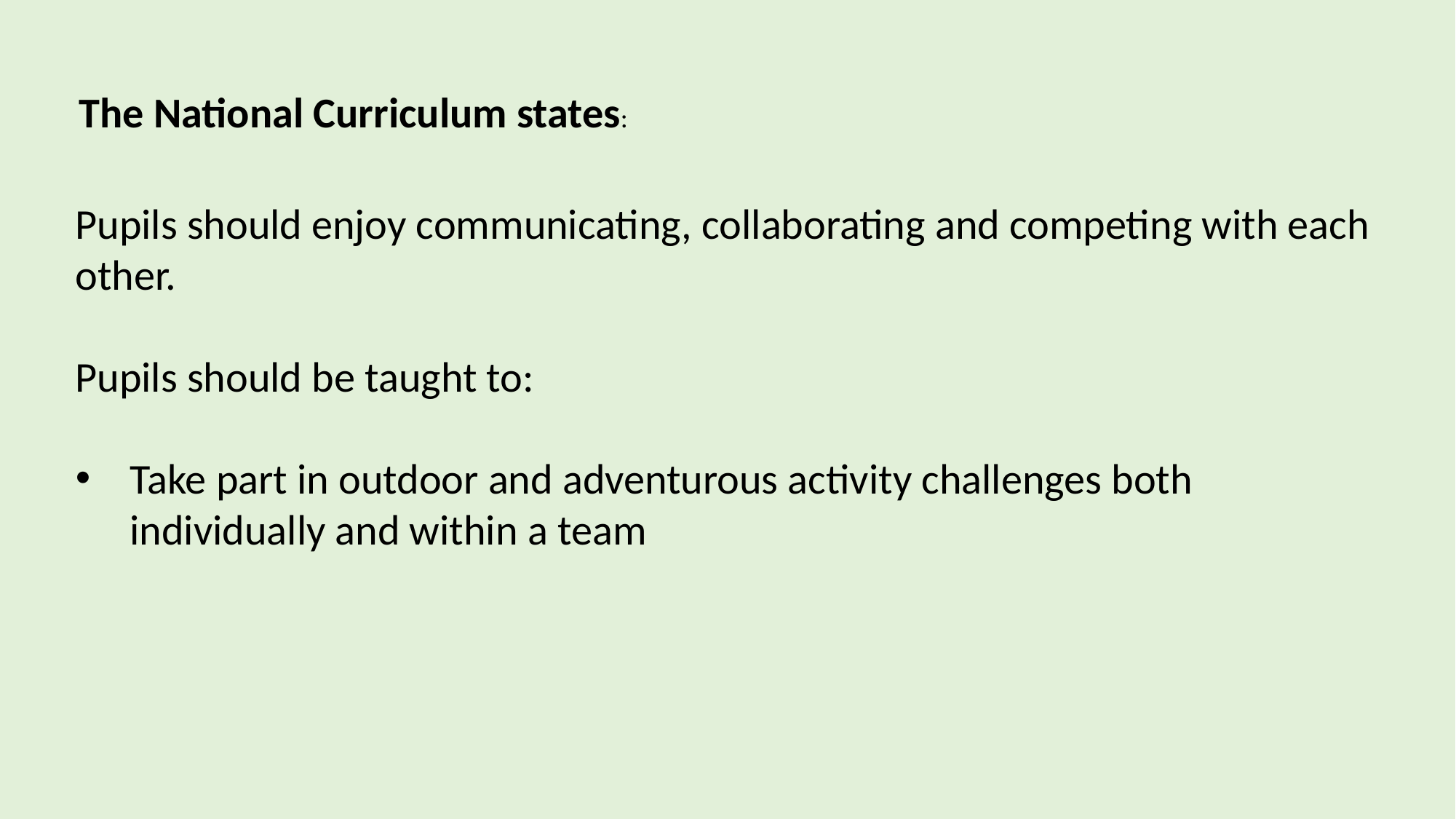

The National Curriculum states:
Pupils should enjoy communicating, collaborating and competing with each other.

Pupils should be taught to:

Take part in outdoor and adventurous activity challenges both individually and within a team